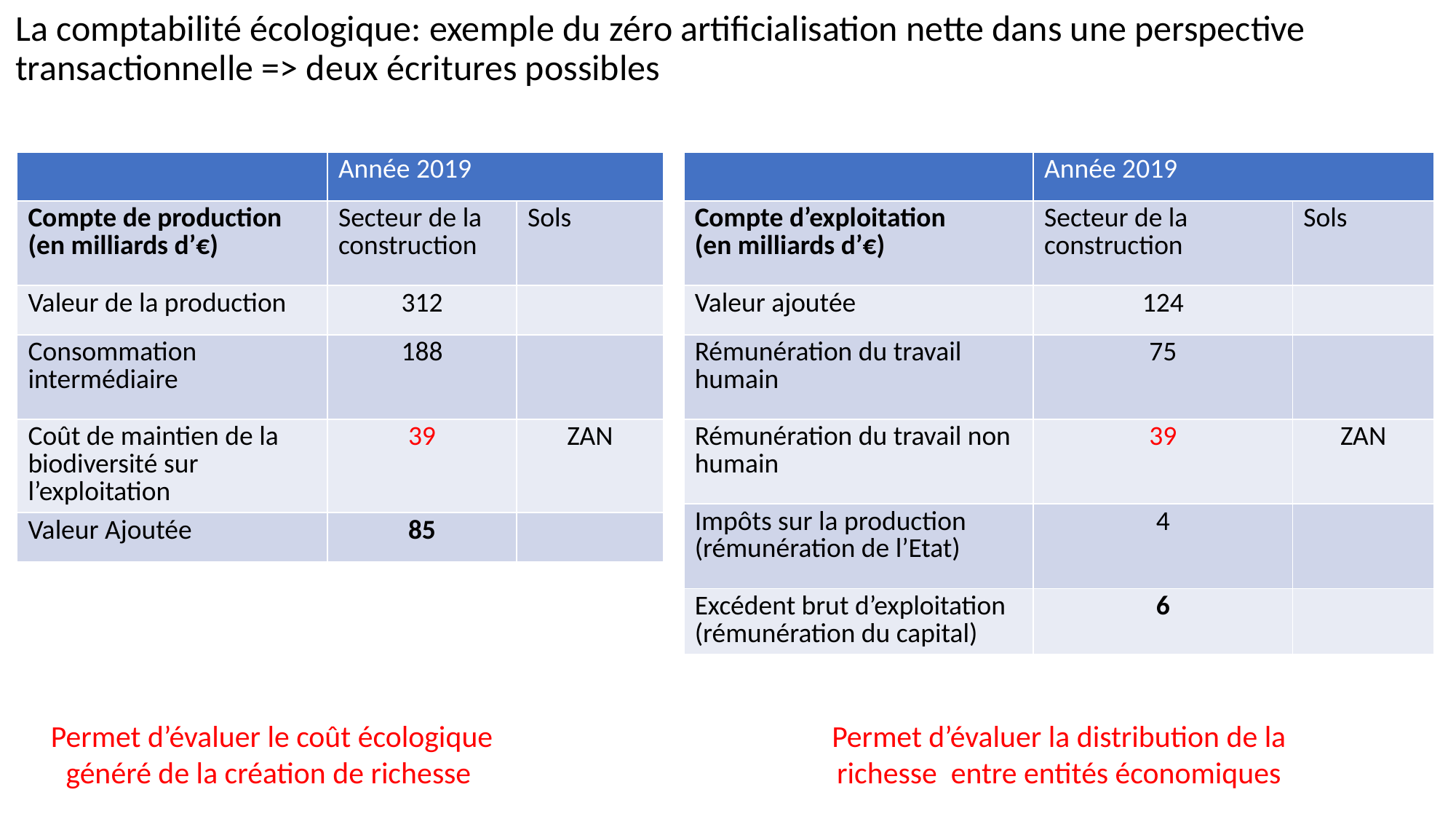

# La comptabilité écologique: exemple du zéro artificialisation nette dans une perspective transactionnelle => deux écritures possibles
|  | Année 2019 |  |
| --- | --- | --- |
| Compte de production (en milliards d’€) | Secteur de la construction | Sols |
| Valeur de la production | 312 |  |
| Consommation intermédiaire | 188 |  |
| Coût de maintien de la biodiversité sur l’exploitation | 39 | ZAN |
| Valeur Ajoutée | 85 |  |
|  | Année 2019 |  |
| --- | --- | --- |
| Compte d’exploitation (en milliards d’€) | Secteur de la construction | Sols |
| Valeur ajoutée | 124 |  |
| Rémunération du travail humain | 75 |  |
| Rémunération du travail non humain | 39 | ZAN |
| Impôts sur la production (rémunération de l’Etat) | 4 |  |
| Excédent brut d’exploitation (rémunération du capital) | 6 |  |
Permet d’évaluer la distribution de la richesse  entre entités économiques
Permet d’évaluer le coût écologique généré de la création de richesse